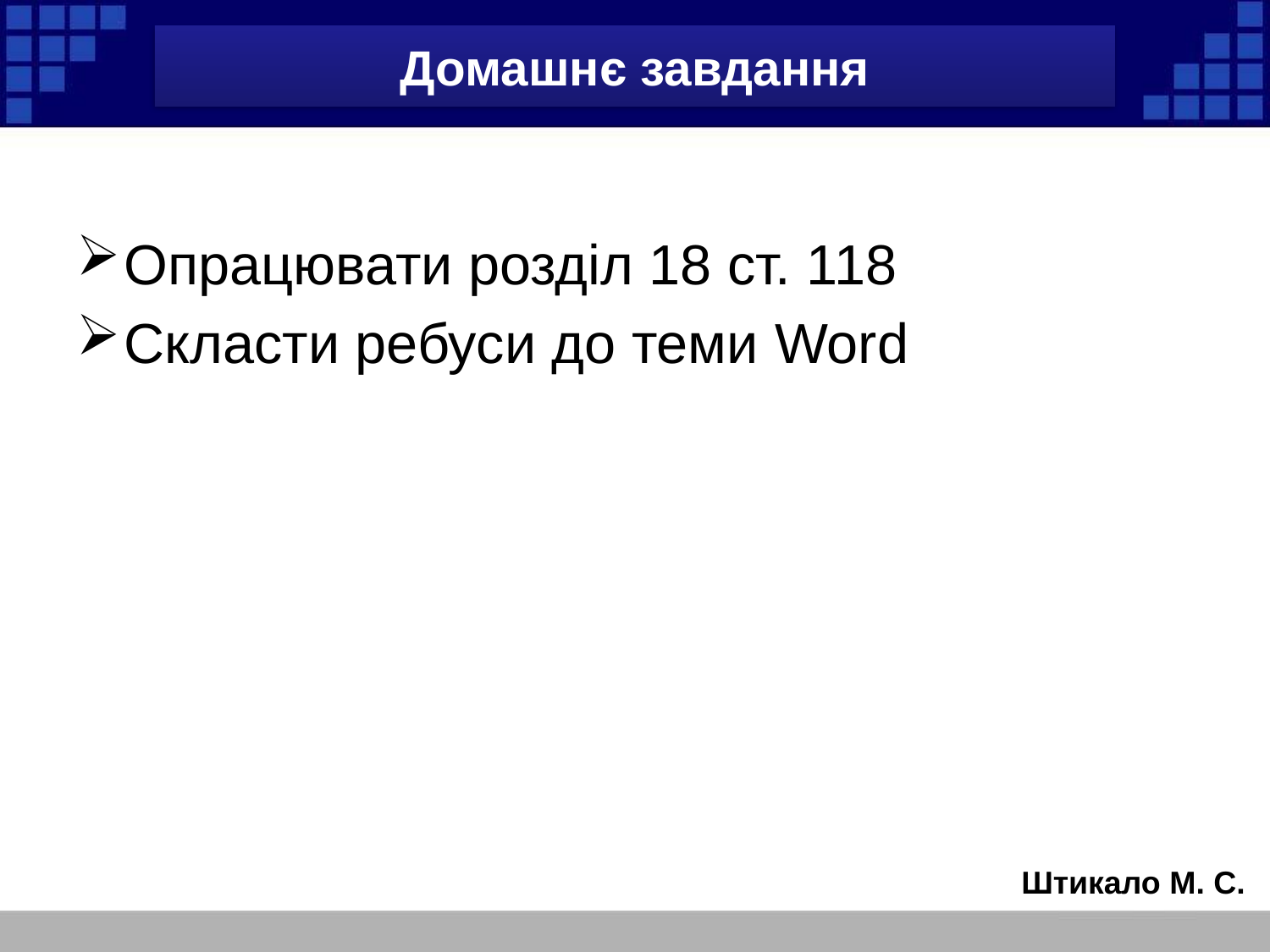

Домашнє завдання
Опрацювати розділ 18 ст. 118
Скласти ребуси до теми Word
Штикало М. С.